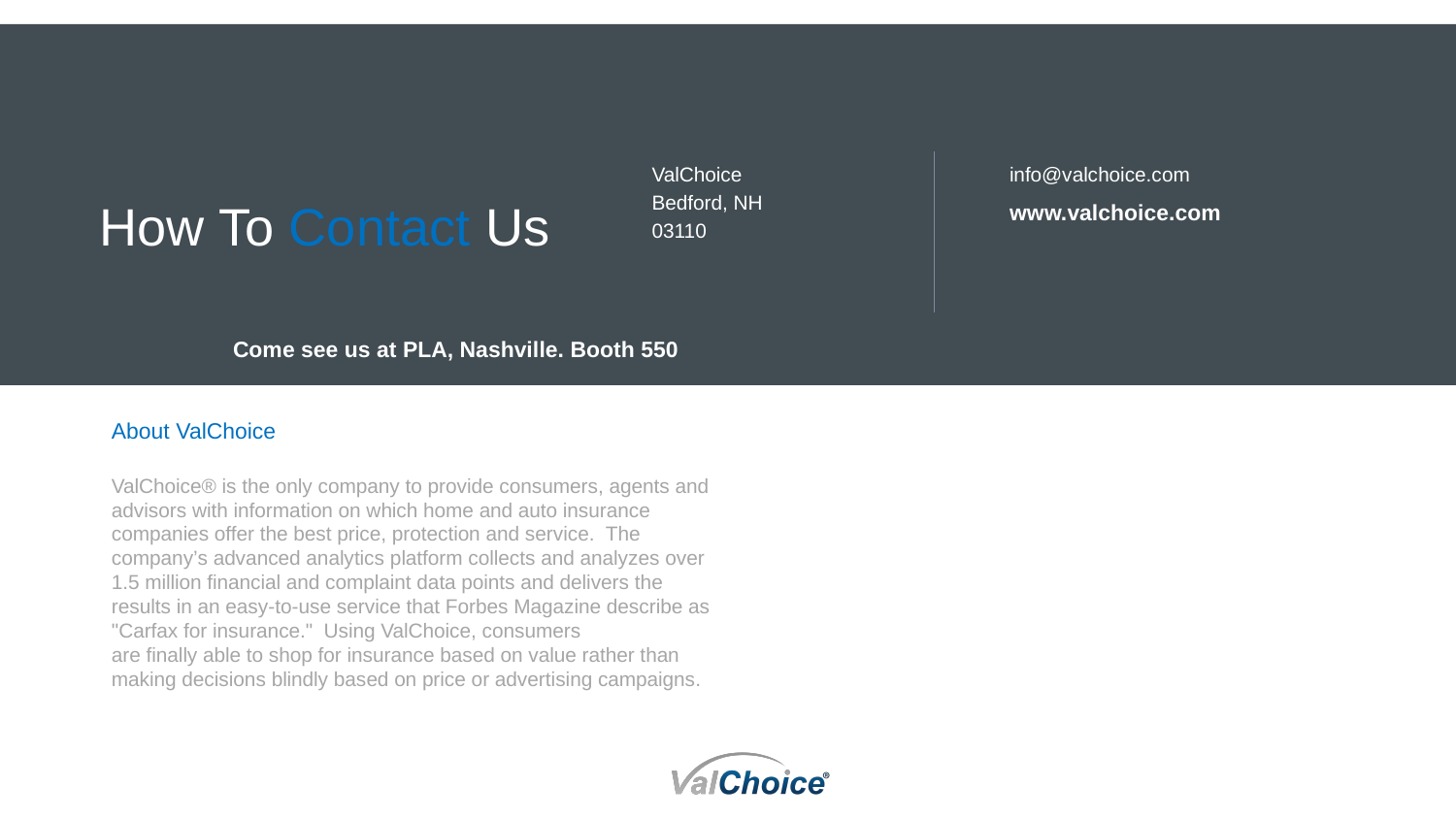

# How To Contact Us
ValChoice
Bedford, NH
03110

info@valchoice.com

www.valchoice.com
Come see us at PLA, Nashville. Booth 550
About ValChoice
ValChoice® is the only company to provide consumers, agents and advisors with information on which home and auto insurance companies offer the best price, protection and service.  The company’s advanced analytics platform collects and analyzes over 1.5 million financial and complaint data points and delivers the results in an easy-to-use service that Forbes Magazine describe as "Carfax for insurance."  Using ValChoice, consumers are finally able to shop for insurance based on value rather than making decisions blindly based on price or advertising campaigns.